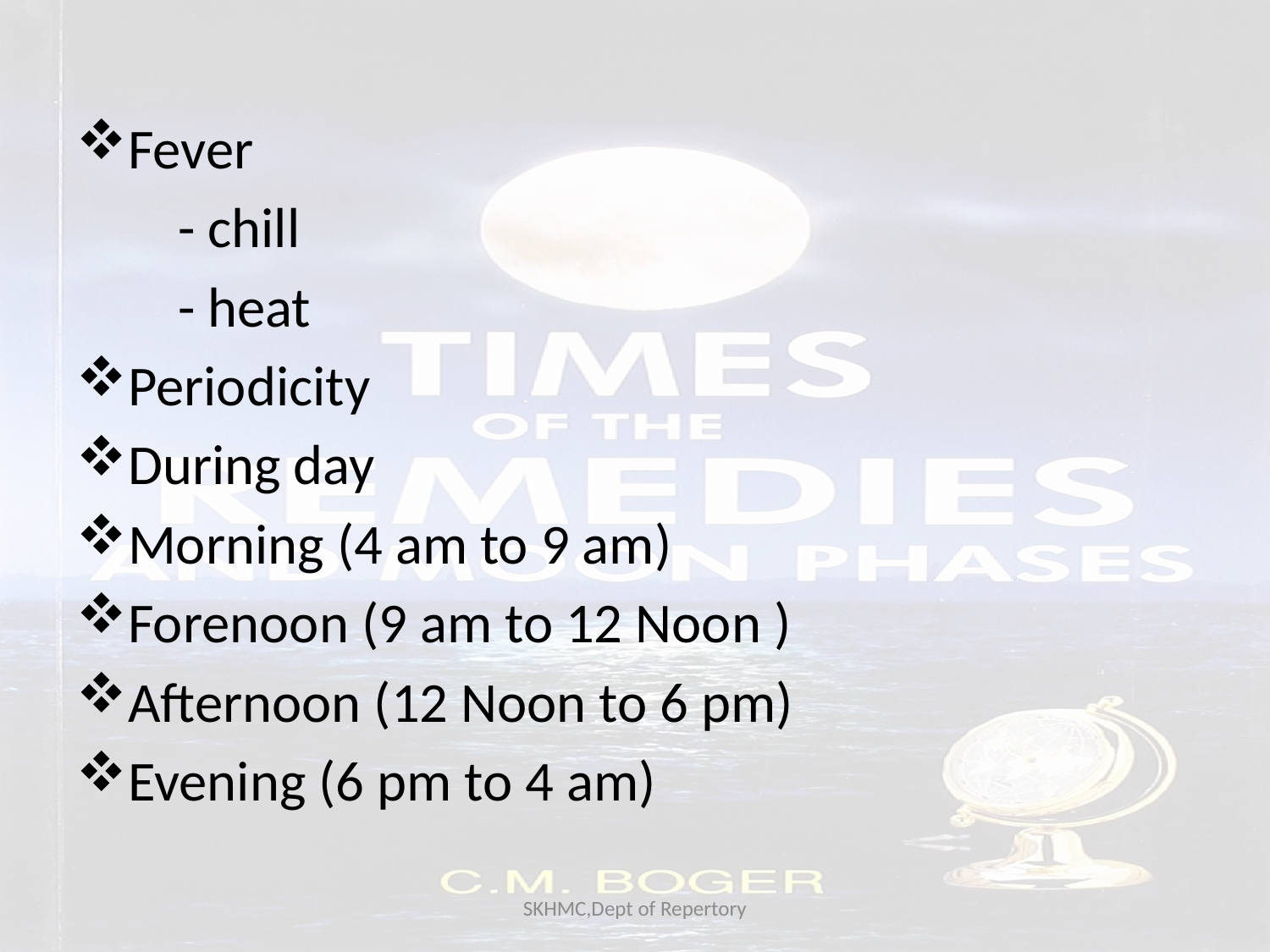

Fever
        - chill
        - heat
Periodicity
During day
Morning (4 am to 9 am)
Forenoon (9 am to 12 Noon )
Afternoon (12 Noon to 6 pm)
Evening (6 pm to 4 am)

SKHMC,Dept of Repertory